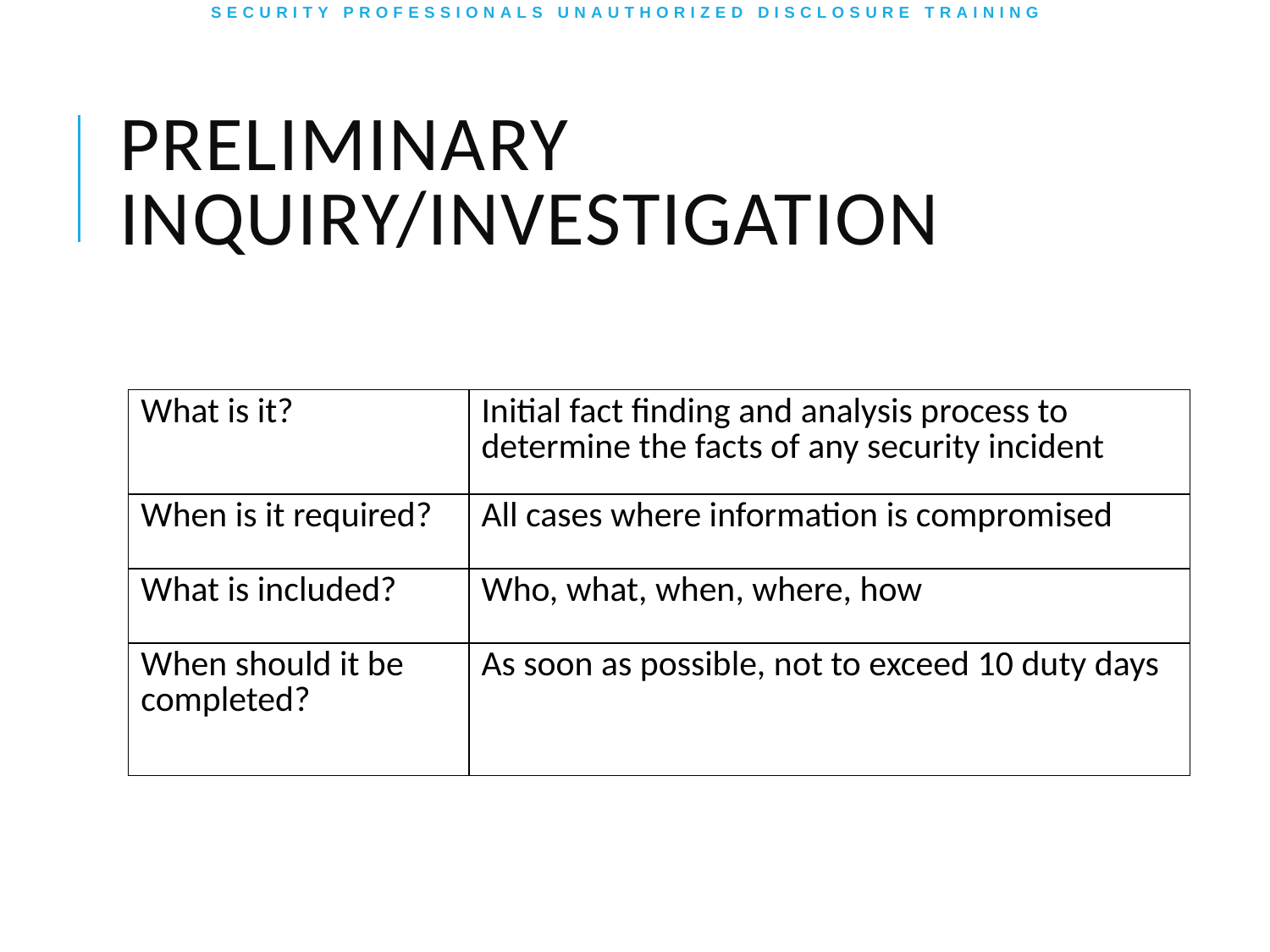

# Preliminary Inquiry/investigation
| What is it? | Initial fact finding and analysis process to determine the facts of any security incident |
| --- | --- |
| When is it required? | All cases where information is compromised |
| What is included? | Who, what, when, where, how |
| When should it be completed? | As soon as possible, not to exceed 10 duty days |